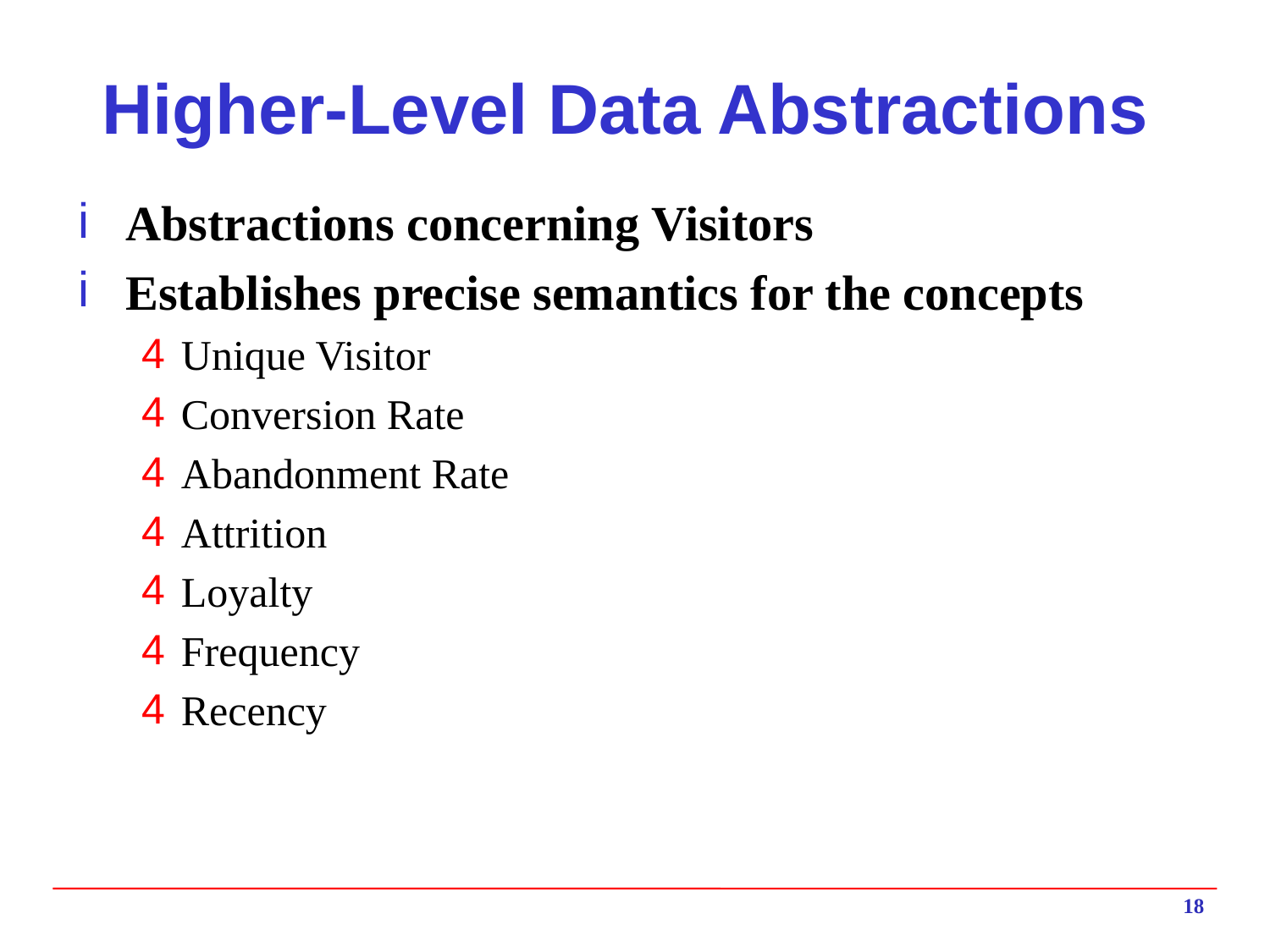

# Higher-Level Data Abstractions
Abstractions concerning Visitors
Establishes precise semantics for the concepts
Unique Visitor
Conversion Rate
Abandonment Rate
Attrition
Loyalty
Frequency
Recency
18